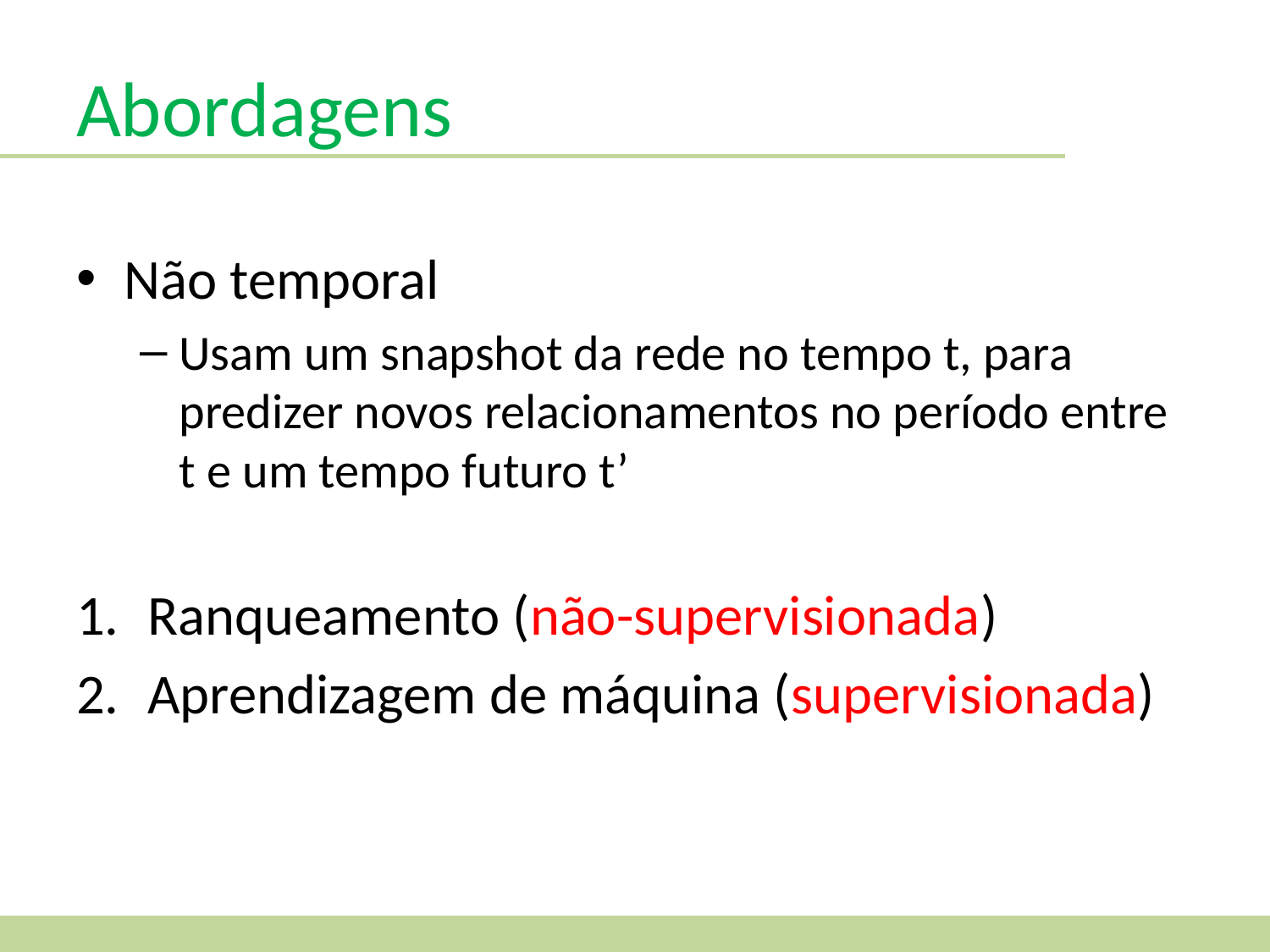

Abordagens
Não temporal
Usam um snapshot da rede no tempo t, para predizer novos relacionamentos no período entre t e um tempo futuro t’

Ranqueamento (não-supervisionada)
Aprendizagem de máquina (supervisionada)